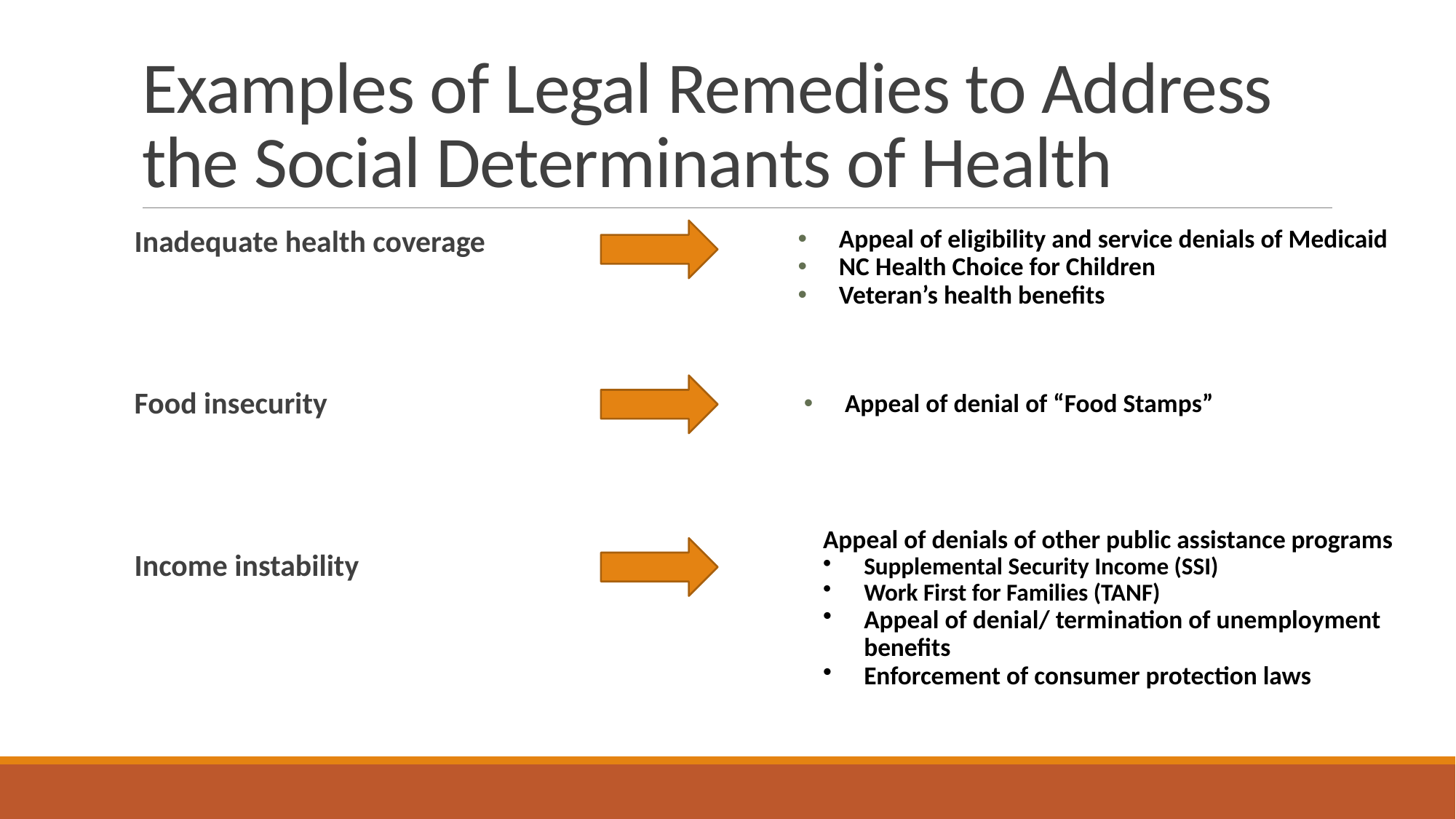

# Examples of Legal Remedies to Address the Social Determinants of Health
Inadequate health coverage

Food insecurity

Income instability

Appeal of eligibility and service denials of Medicaid
NC Health Choice for Children
Veteran’s health benefits

Appeal of denial of “Food Stamps”
      Appeal of denials of other public assistance programs
Supplemental Security Income (SSI)
Work First for Families (TANF)
Appeal of denial/ termination of unemployment benefits
Enforcement of consumer protection laws